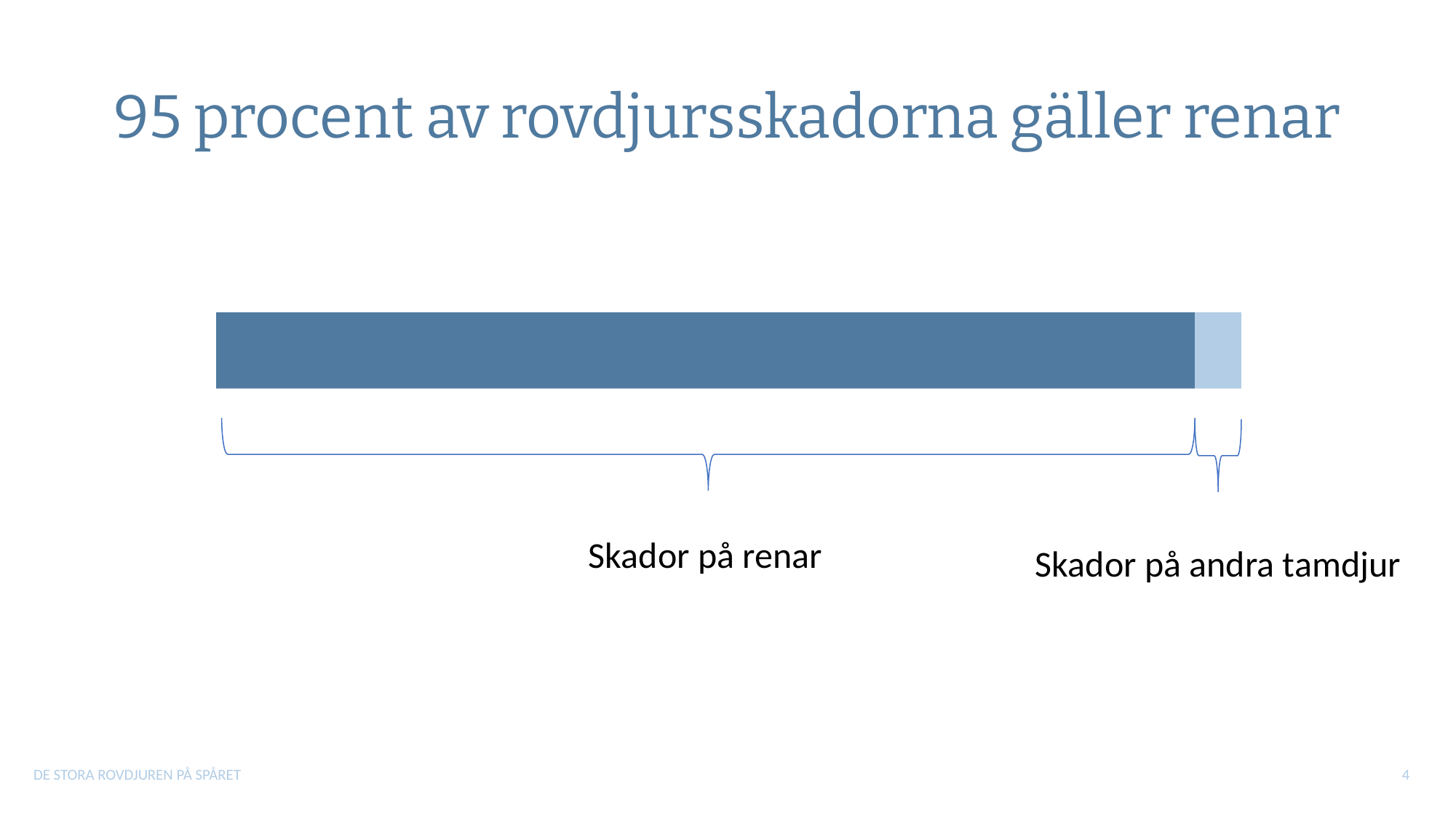

# 95 procent av rovdjursskadorna gäller renar

Skador på andra tamdjur
Skador på renar
DE STORA ROVDJUREN PÅ SPÅRET
4